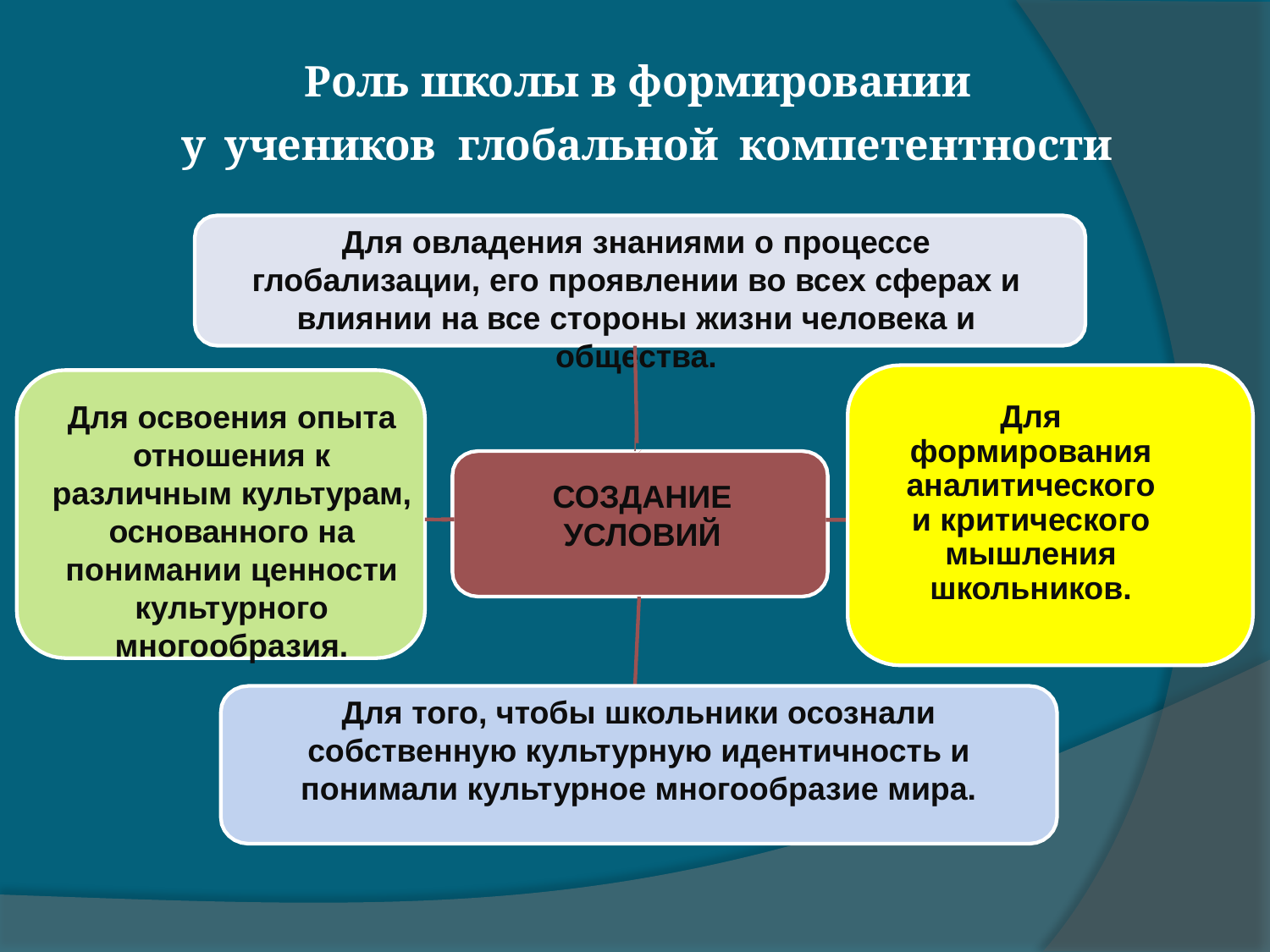

Роль школы в формировании
у  учеников  глобальной  компетентности

Для овладения знаниями о процессе глобализации, его проявлении во всех сферах и влиянии на все стороны жизни человека и общества.

Для освоения опыта отношения к различным культурам, основанного на понимании ценности культурного многообразия.
Для формирования аналитического и критического мышления школьников.
СОЗДАНИЕ УСЛОВИЙ

Для того, чтобы школьники осознали собственную культурную идентичность и понимали культурное многообразие мира.